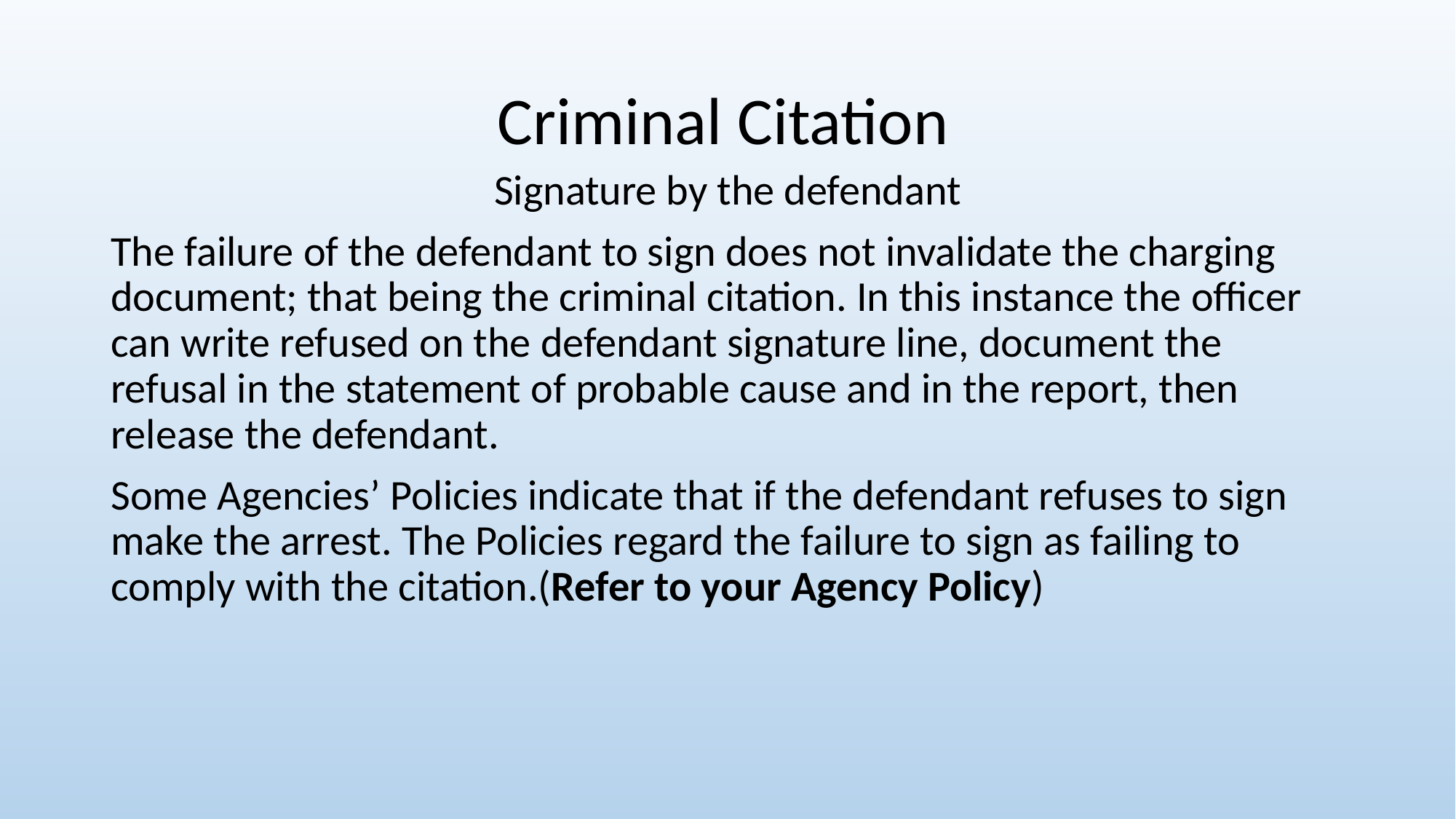

# Criminal Citation
Signature by the defendant
The failure of the defendant to sign does not invalidate the charging document; that being the criminal citation. In this instance the officer can write refused on the defendant signature line, document the refusal in the statement of probable cause and in the report, then release the defendant.
Some Agencies’ Policies indicate that if the defendant refuses to sign make the arrest. The Policies regard the failure to sign as failing to comply with the citation.(Refer to your Agency Policy)